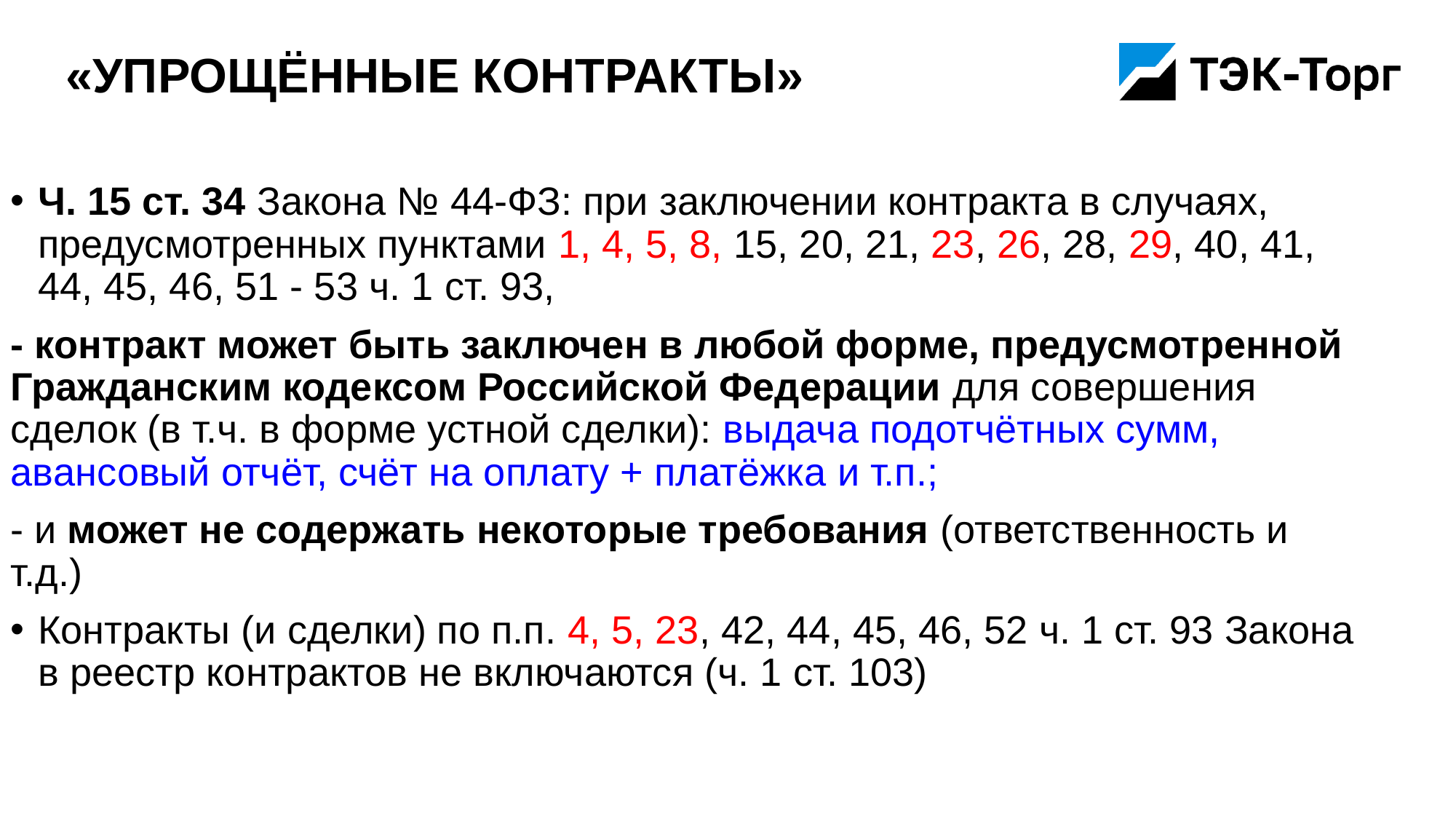

# «Упрощённые контракты»
Ч. 15 ст. 34 Закона № 44-ФЗ: при заключении контракта в случаях, предусмотренных пунктами 1, 4, 5, 8, 15, 20, 21, 23, 26, 28, 29, 40, 41, 44, 45, 46, 51 - 53 ч. 1 ст. 93,
- контракт может быть заключен в любой форме, предусмотренной Гражданским кодексом Российской Федерации для совершения сделок (в т.ч. в форме устной сделки): выдача подотчётных сумм, авансовый отчёт, счёт на оплату + платёжка и т.п.;
- и может не содержать некоторые требования (ответственность и т.д.)
Контракты (и сделки) по п.п. 4, 5, 23, 42, 44, 45, 46, 52 ч. 1 ст. 93 Закона в реестр контрактов не включаются (ч. 1 ст. 103)